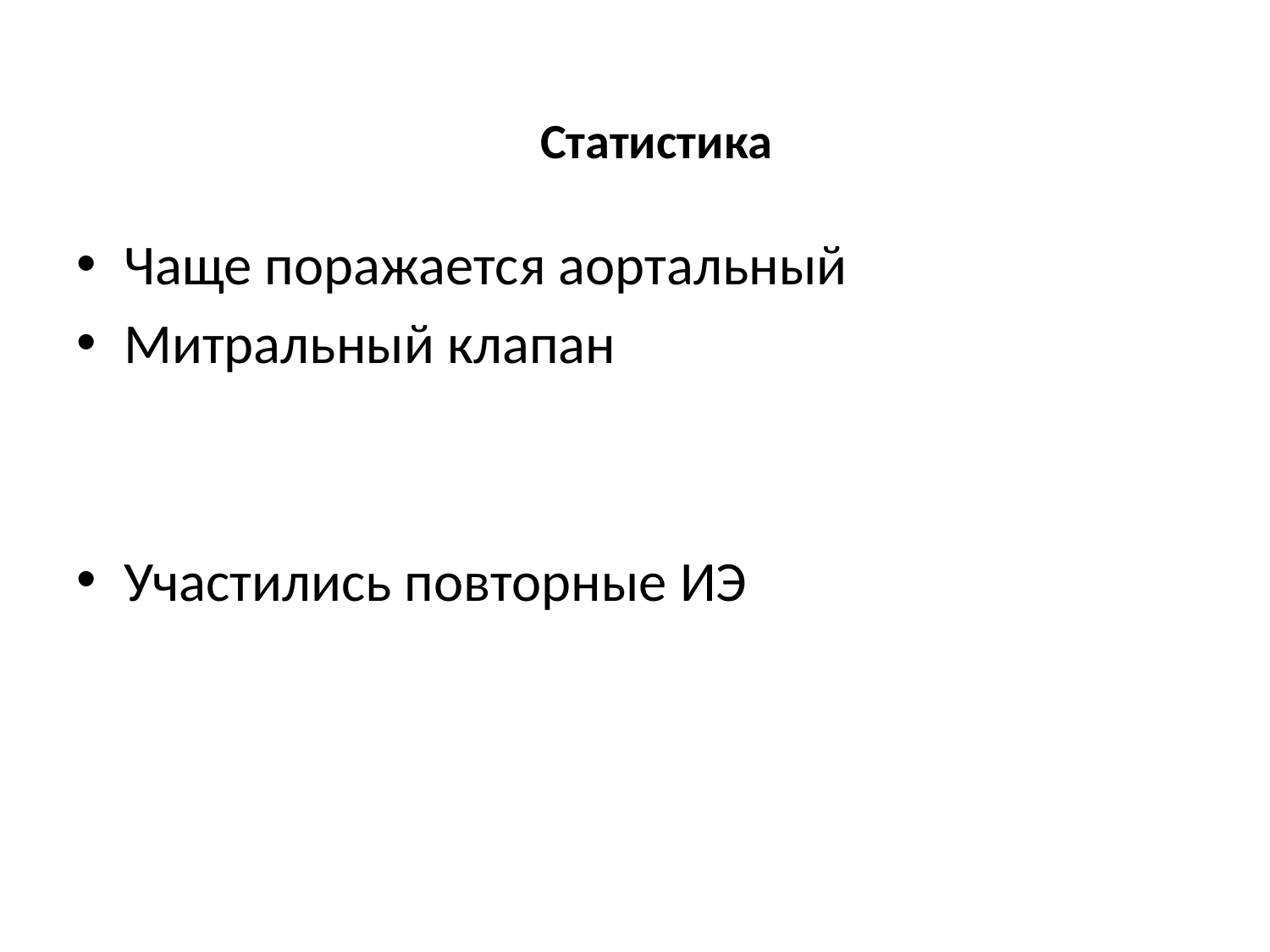

Статистика
Чаще поражается аортальный
Митральный клапан

Участились повторные ИЭ